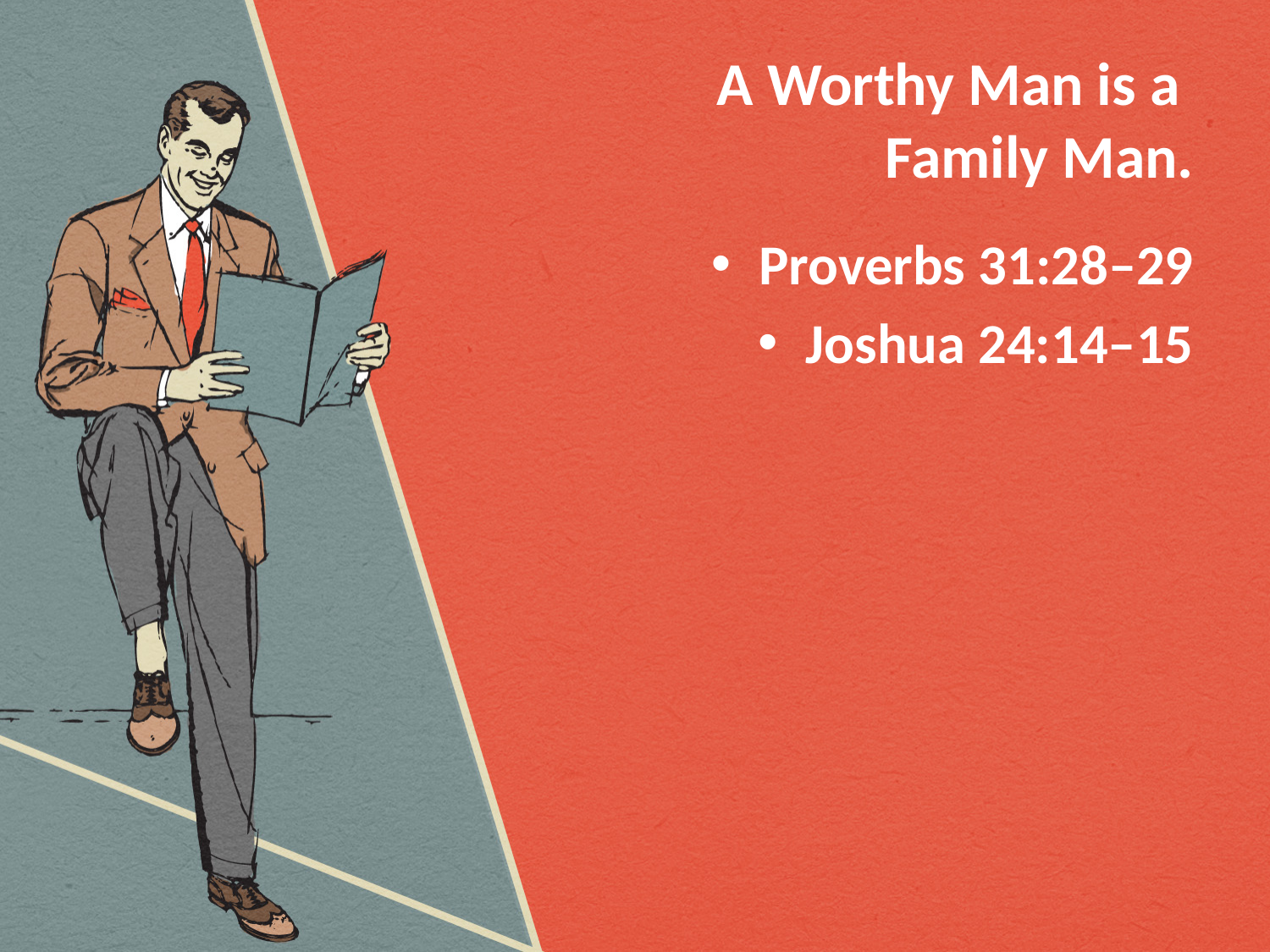

# A Worthy Man is a Family Man.
Proverbs 31:28–29
Joshua 24:14–15